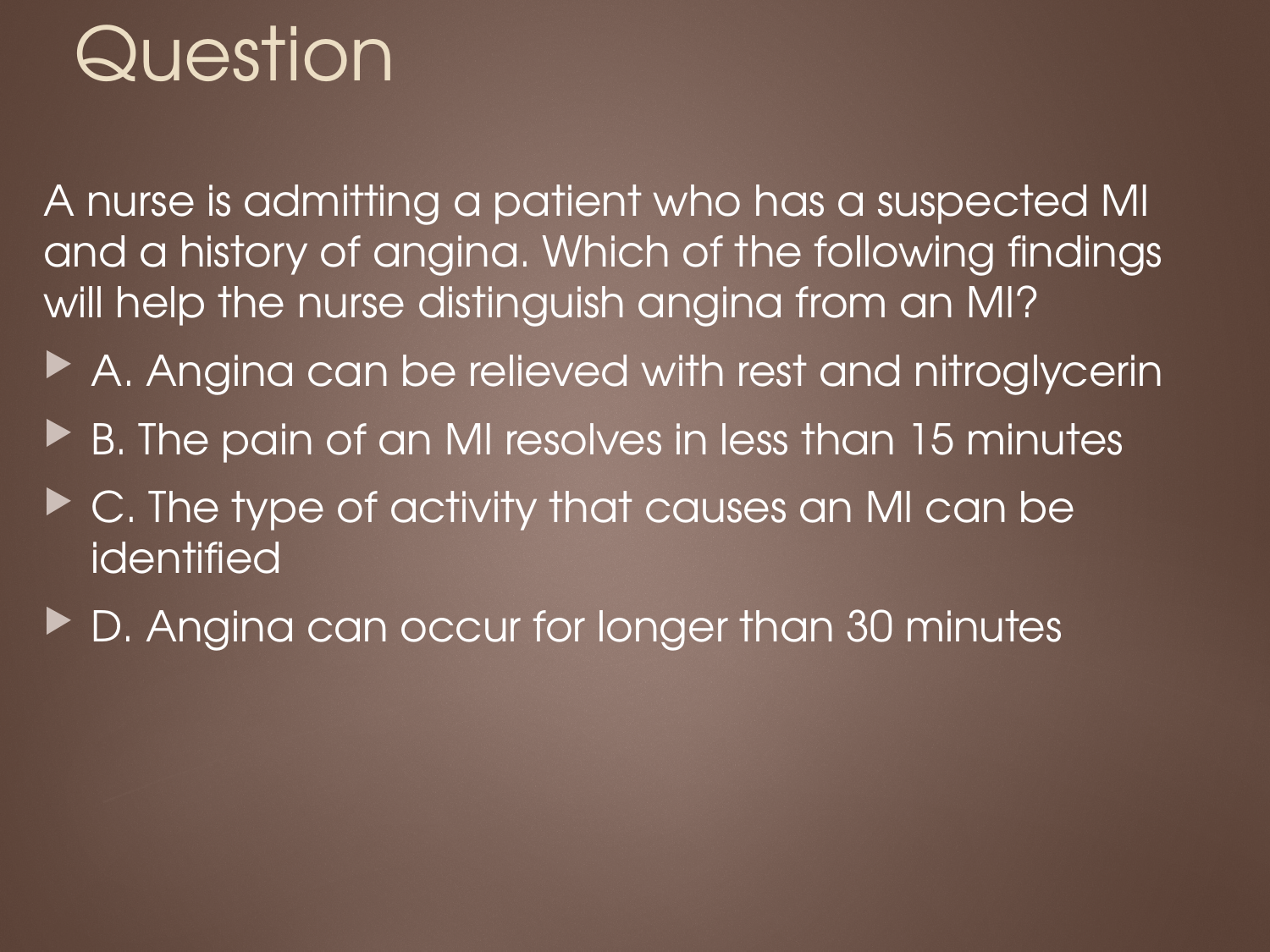

# Question
A nurse is admitting a patient who has a suspected MI and a history of angina. Which of the following findings will help the nurse distinguish angina from an MI?
A. Angina can be relieved with rest and nitroglycerin
B. The pain of an MI resolves in less than 15 minutes
C. The type of activity that causes an MI can be identified
D. Angina can occur for longer than 30 minutes